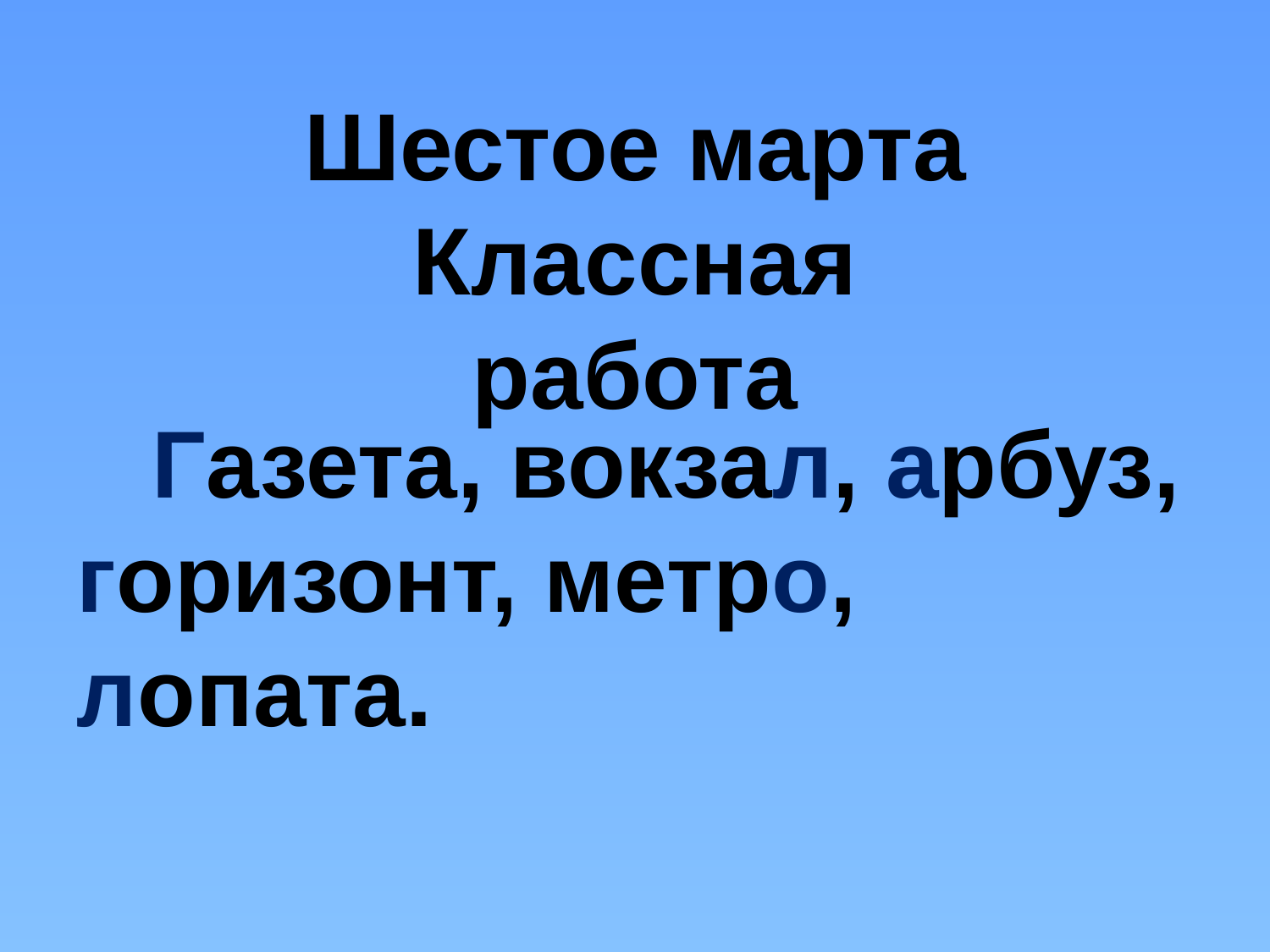

Шестое марта
Классная работа
Газета, вокзал, арбуз, горизонт, метро, лопата.